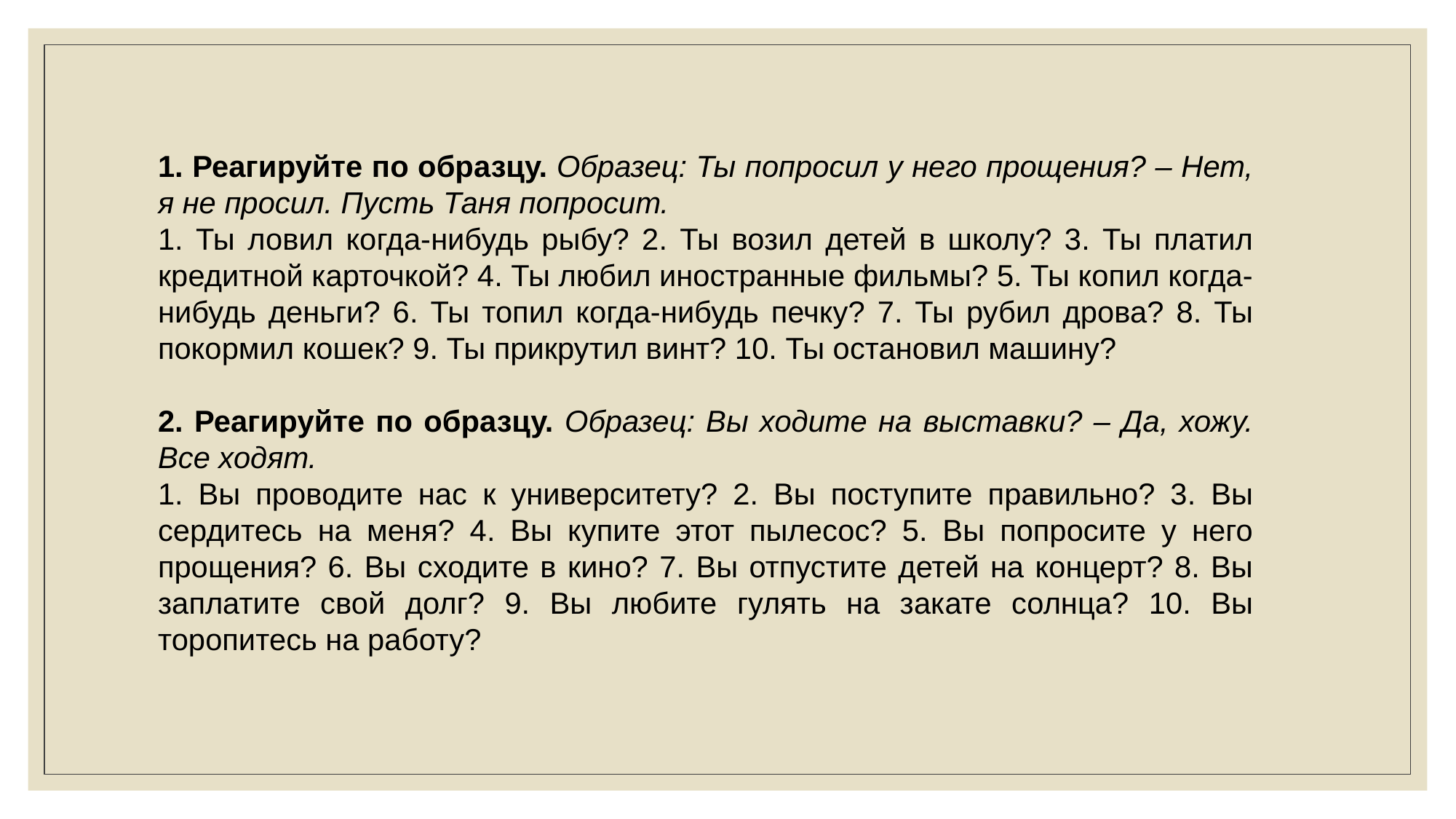

1. Реагируйте по образцу. Образец: Ты попросил у него прощения? – Нет, я не просил. Пусть Таня попросит.
1. Ты ловил когда-нибудь рыбу? 2. Ты возил детей в школу? 3. Ты платил кредитной карточкой? 4. Ты любил иностранные фильмы? 5. Ты копил когда-нибудь деньги? 6. Ты топил когда-нибудь печку? 7. Ты рубил дрова? 8. Ты покормил кошек? 9. Ты прикрутил винт? 10. Ты остановил машину?

2. Реагируйте по образцу. Образец: Вы ходите на выставки? – Да, хожу. Все ходят.
1. Вы проводите нас к университету? 2. Вы поступите правильно? 3. Вы сердитесь на меня? 4. Вы купите этот пылесос? 5. Вы попросите у него прощения? 6. Вы сходите в кино? 7. Вы отпустите детей на концерт? 8. Вы заплатите свой долг? 9. Вы любите гулять на закате солнца? 10. Вы торопитесь на работу?